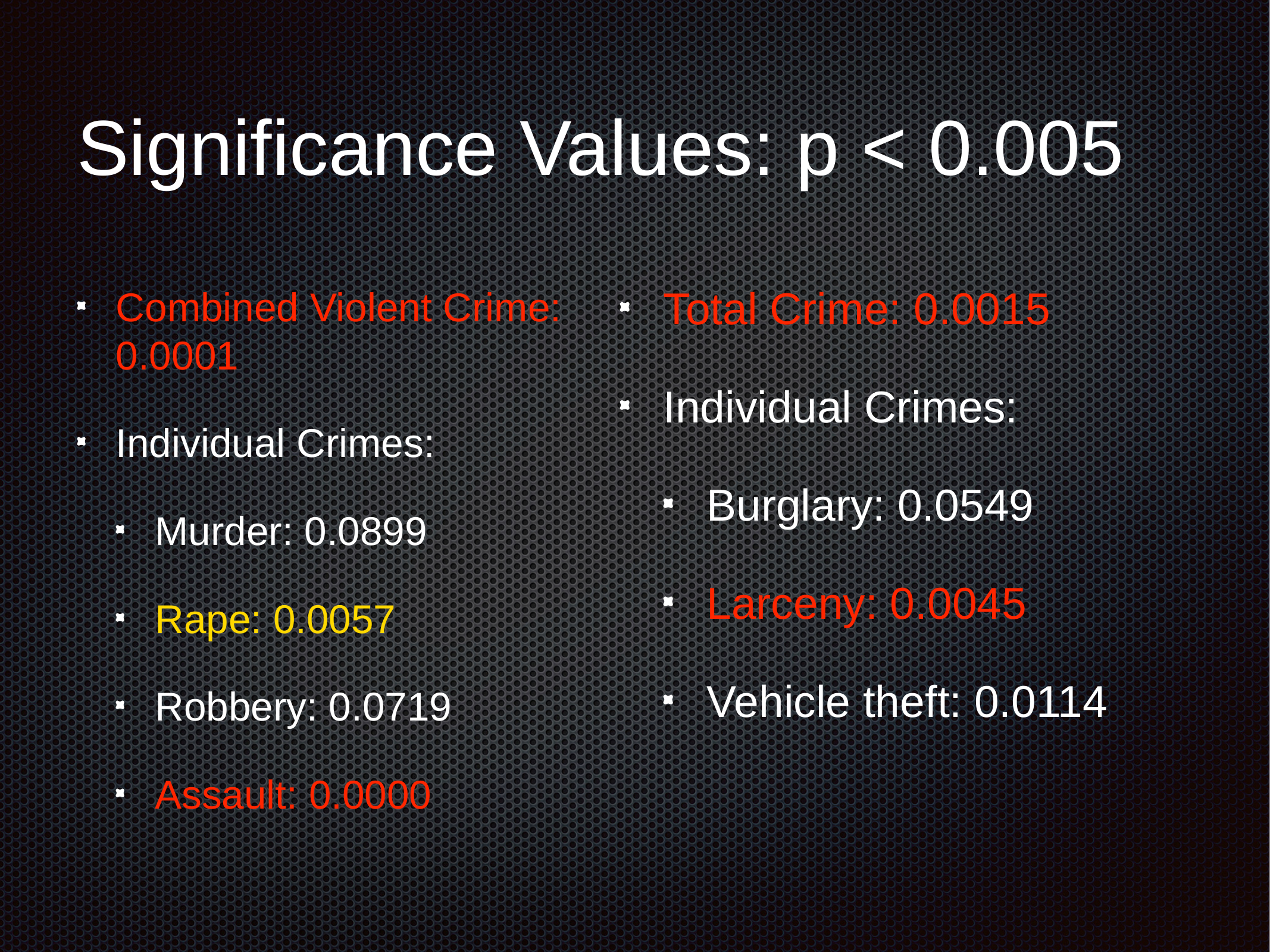

# Significance Values: p < 0.005
Total Crime: 0.0015
Individual Crimes:
Burglary: 0.0549
Larceny: 0.0045
Vehicle theft: 0.0114
Combined Violent Crime: 0.0001
Individual Crimes:
Murder: 0.0899
Rape: 0.0057
Robbery: 0.0719
Assault: 0.0000